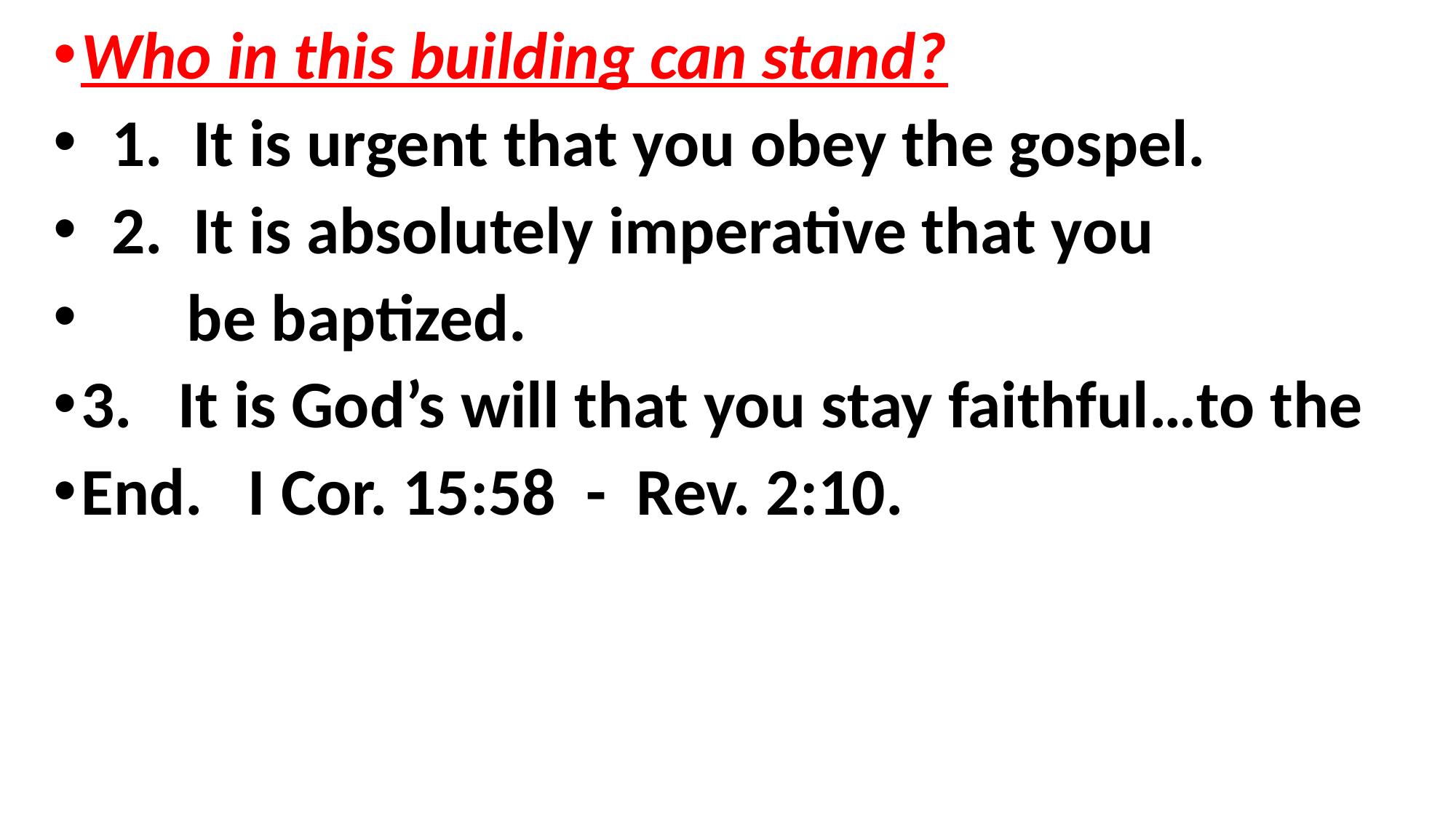

Who in this building can stand?
  1.  It is urgent that you obey the gospel.
  2.  It is absolutely imperative that you
       be baptized.
3.   It is God’s will that you stay faithful…to the
End.   I Cor. 15:58  -  Rev. 2:10.